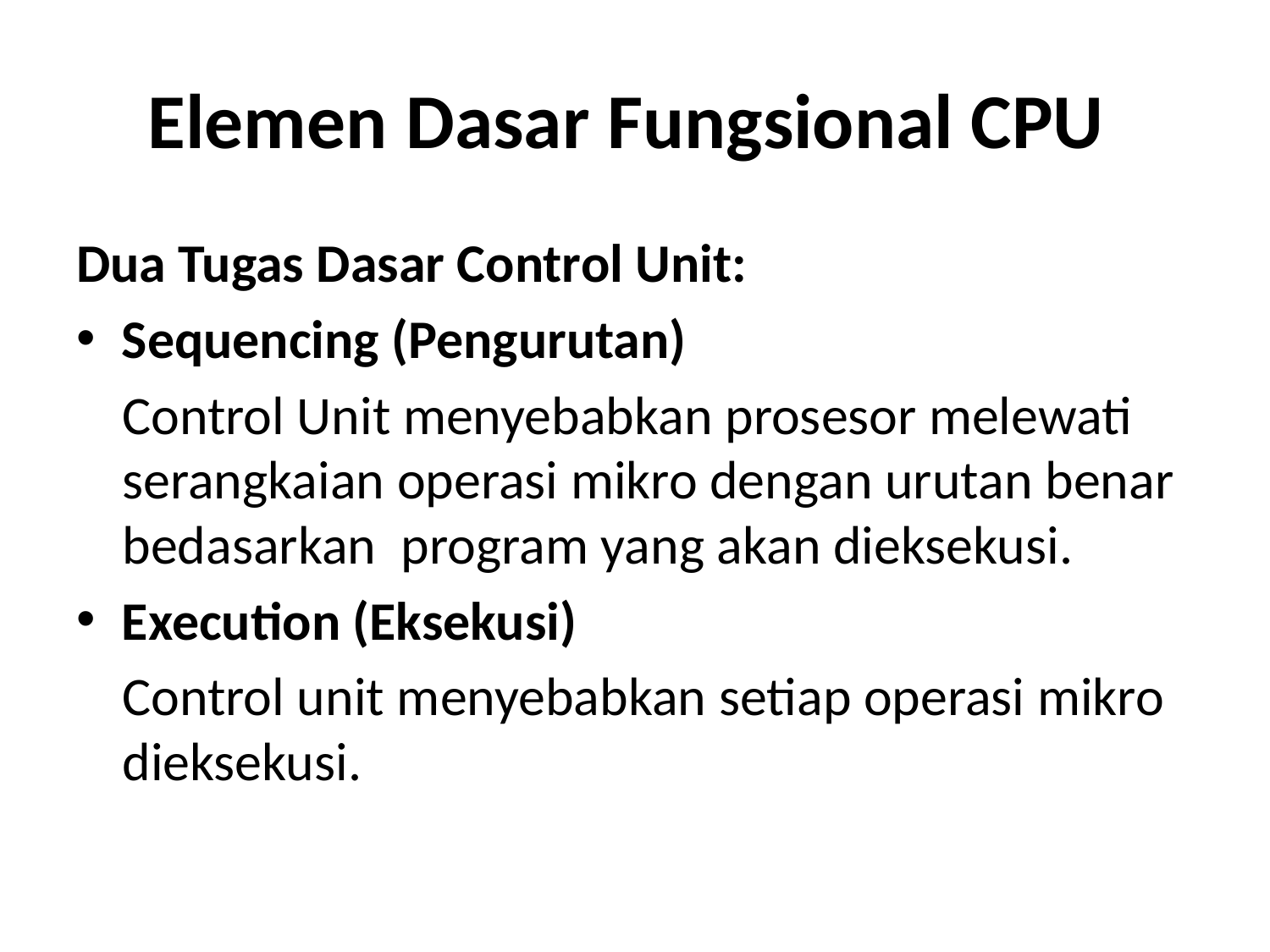

# Elemen Dasar Fungsional CPU
Dua Tugas Dasar Control Unit:
Sequencing (Pengurutan)
Control Unit menyebabkan prosesor melewati serangkaian operasi mikro dengan urutan benar bedasarkan  program yang akan dieksekusi.
Execution (Eksekusi)
Control unit menyebabkan setiap operasi mikro dieksekusi.